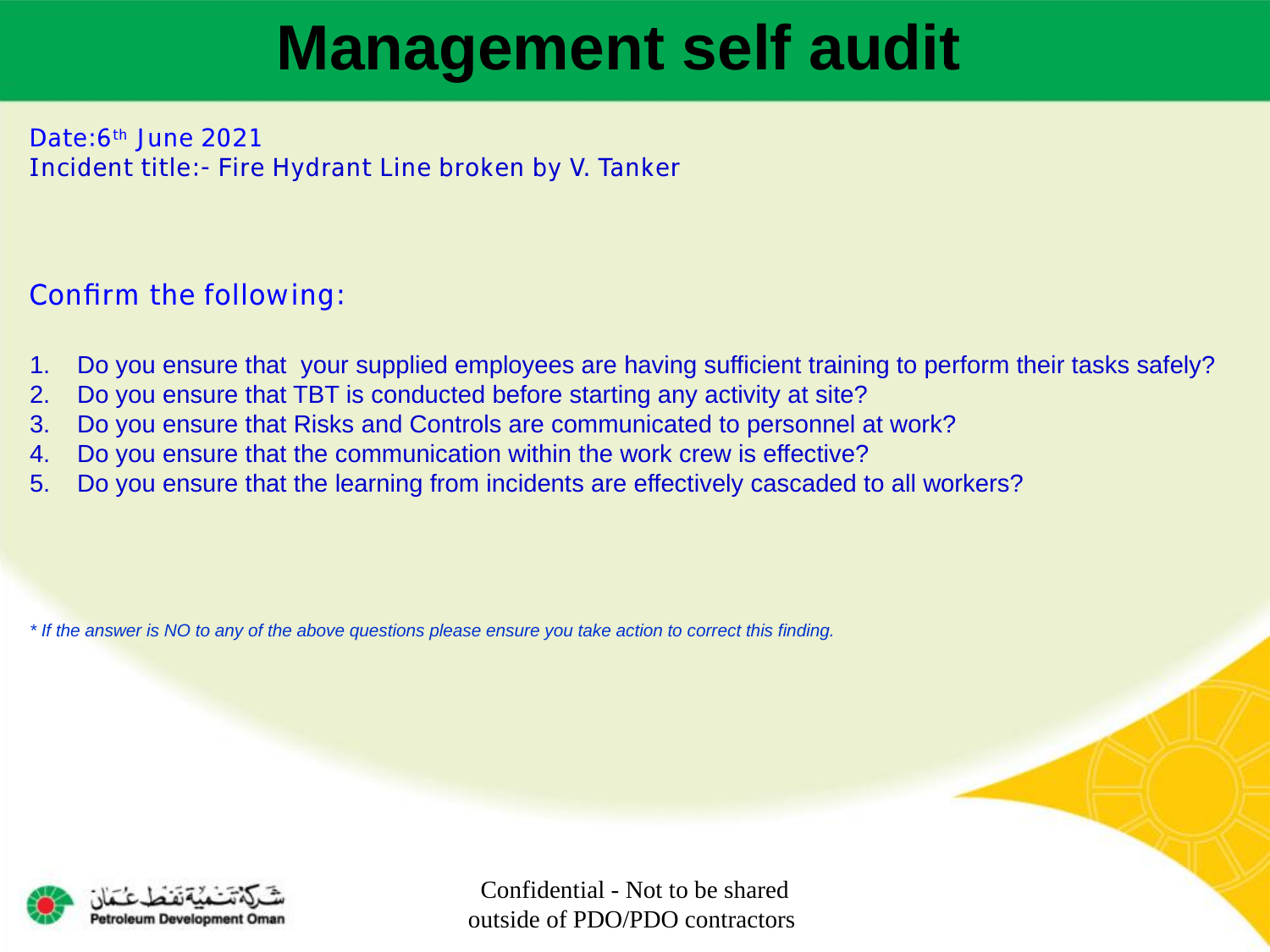

Management self audit

Date:6th June 2021
Incident title:- Fire Hydrant Line broken by V. Tanker

Confirm the following:

Do you ensure that  your supplied employees are having sufficient training to perform their tasks safely?
Do you ensure that TBT is conducted before starting any activity at site?
Do you ensure that Risks and Controls are communicated to personnel at work?
Do you ensure that the communication within the work crew is effective?
Do you ensure that the learning from incidents are effectively cascaded to all workers?

* If the answer is NO to any of the above questions please ensure you take action to correct this finding.

Confidential - Not to be shared outside of PDO/PDO contractors